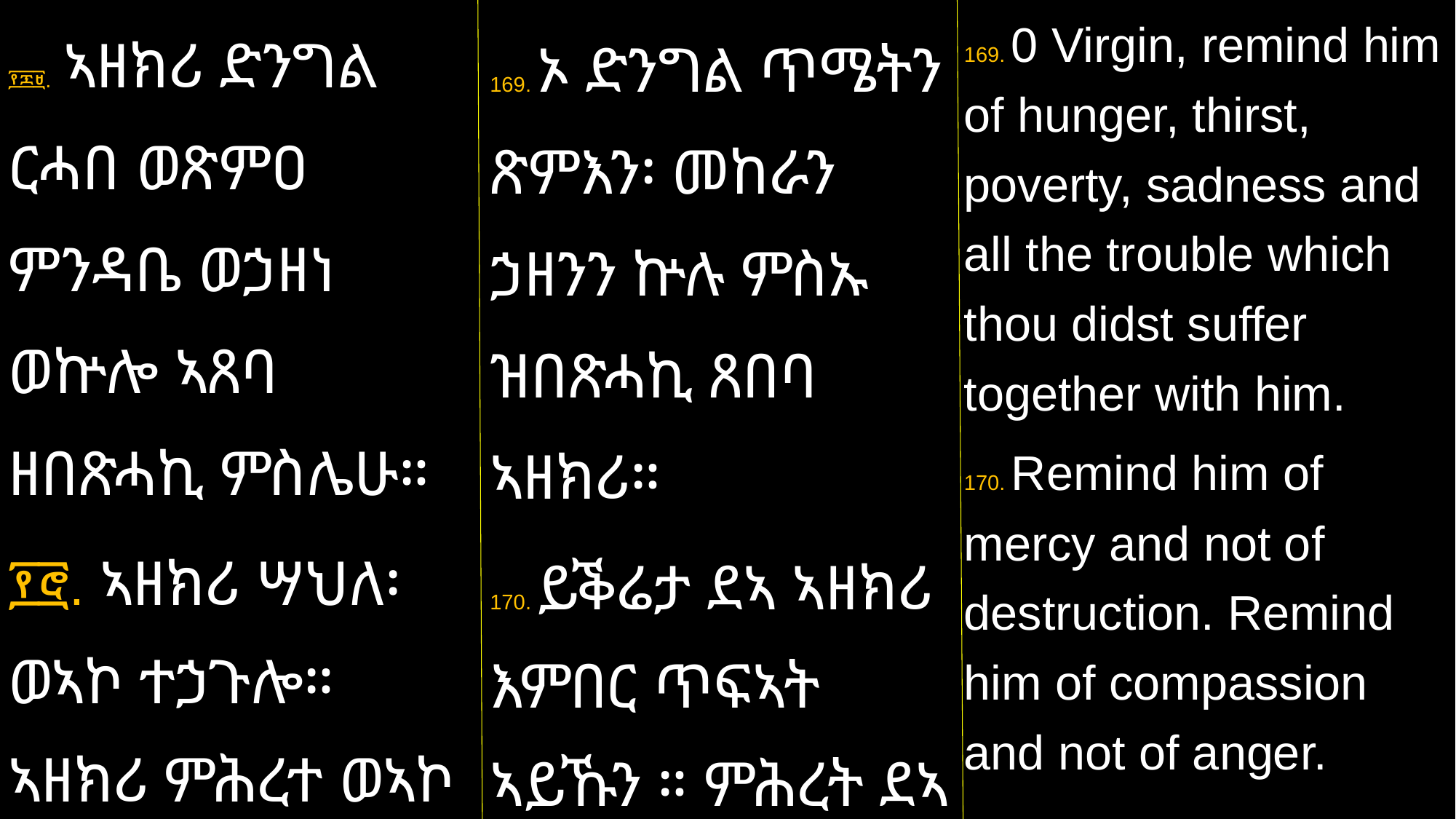

፻፷፱.  ኣዘክሪ ድንግል ርሓበ ወጽምዐ ምንዳቤ ወኃዘነ ወኵሎ ኣጸባ ዘበጽሓኪ ምስሌሁ።
፻፸. ኣዘክሪ ሣህለ፡ ወኣኮ ተኃጉሎ። ኣዘክሪ ምሕረተ ወኣኮ መዐተ።
169. 0 Virgin, remind him of hunger, thirst, poverty, sadness and all the trouble which thou didst suffer together with him.
170. Remind him of mercy and not of destruction. Remind him of compassion and not of anger.
169. ኦ ድንግል ጥሜትን ጽምእን፡ መከራን ኃዘንን ኵሉ ምስኡ ዝበጽሓኪ ጸበባ ኣዘክሪ።
170. ይቕሬታ ደኣ ኣዘክሪ እምበር ጥፍኣት ኣይኹን ። ምሕረት ደኣ ኣዘክሪ እምበር መዓት ኣይኹን።